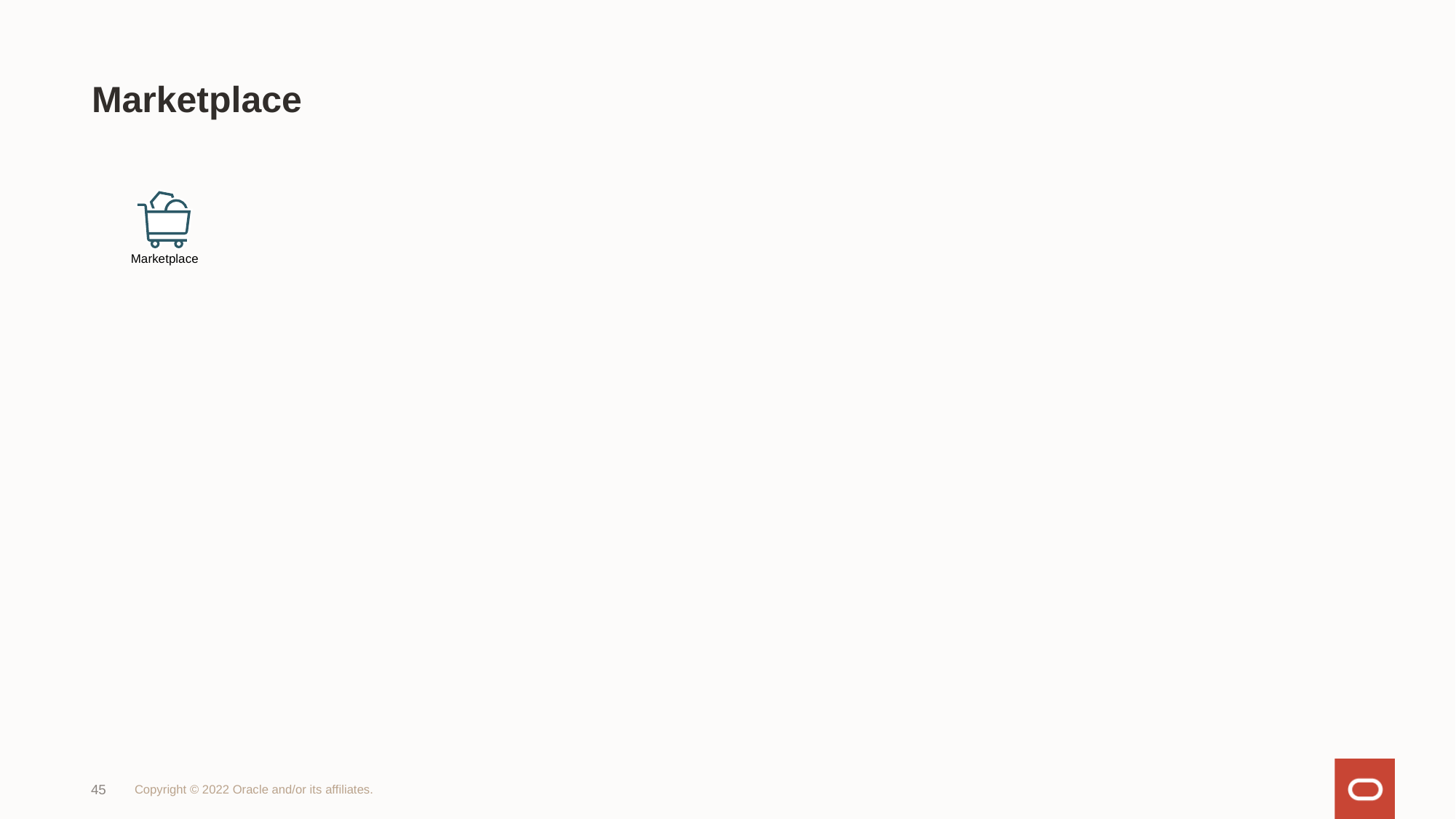

# Marketplace

Marketplace
45
Copyright © 2022 Oracle and/or its affiliates.